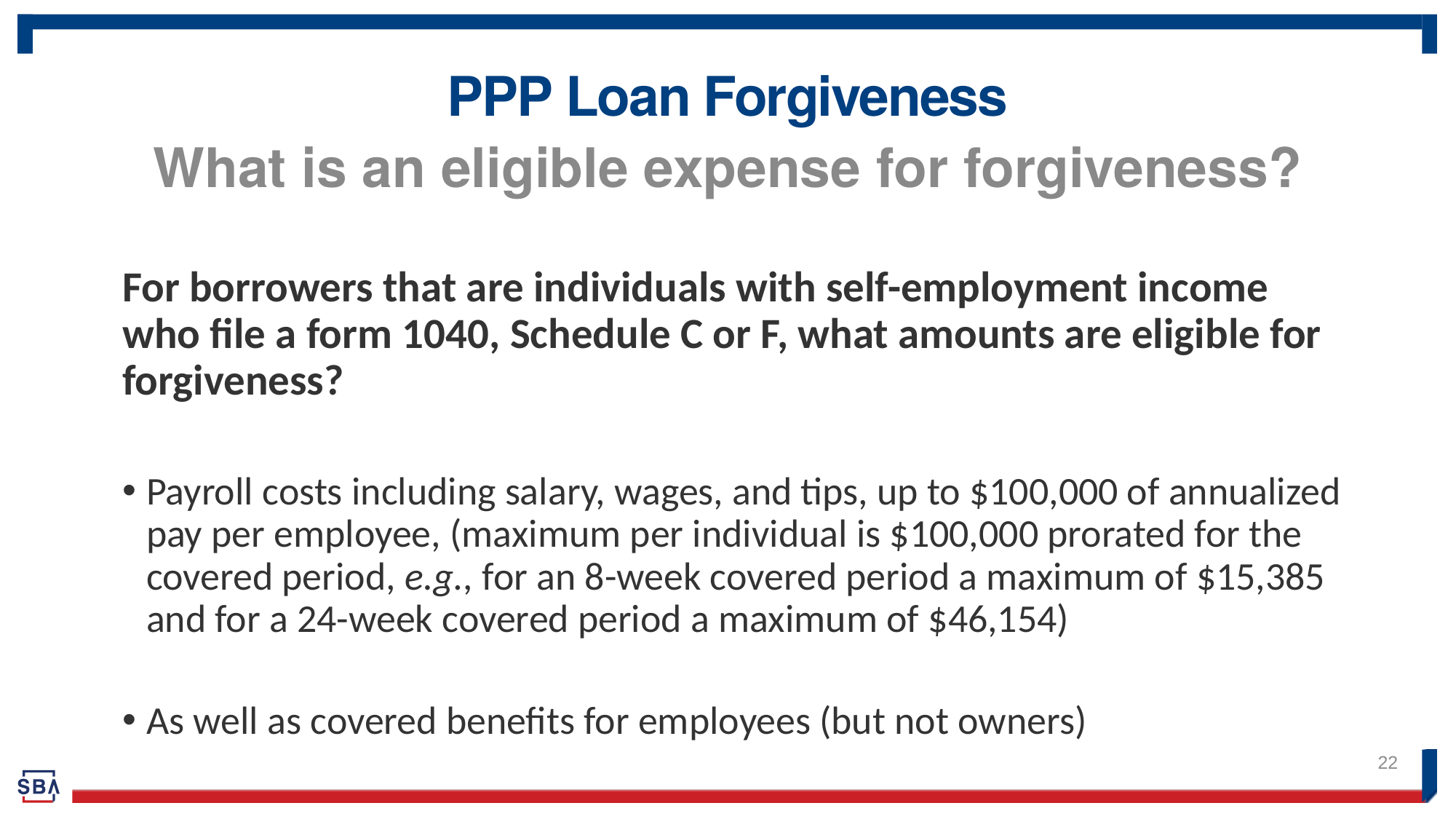

# PPP Loan Forgiveness
What is an eligible expense for forgiveness?
For borrowers that are individuals with self-employment income who file a form 1040, Schedule C or F, what amounts are eligible for forgiveness?

Payroll costs including salary, wages, and tips, up to $100,000 of annualized pay per employee, (maximum per individual is $100,000 prorated for the covered period, e.g., for an 8-week covered period a maximum of $15,385 and for a 24-week covered period a maximum of $46,154)

As well as covered benefits for employees (but not owners)
22